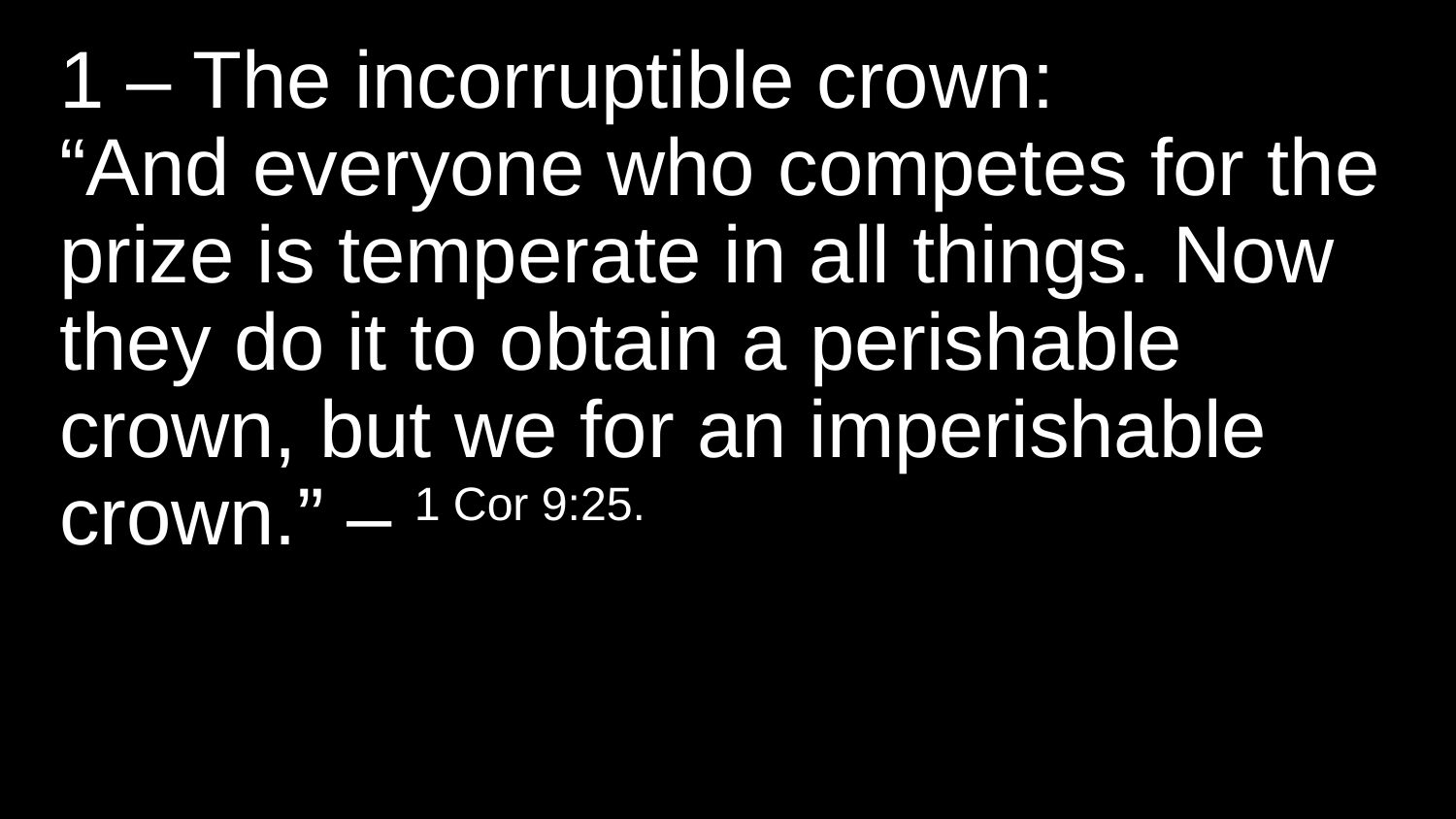

1 – The incorruptible crown:
“And everyone who competes for the prize is temperate in all things. Now they do it to obtain a perishable crown, but we for an imperishable crown.” – 1 Cor 9:25.